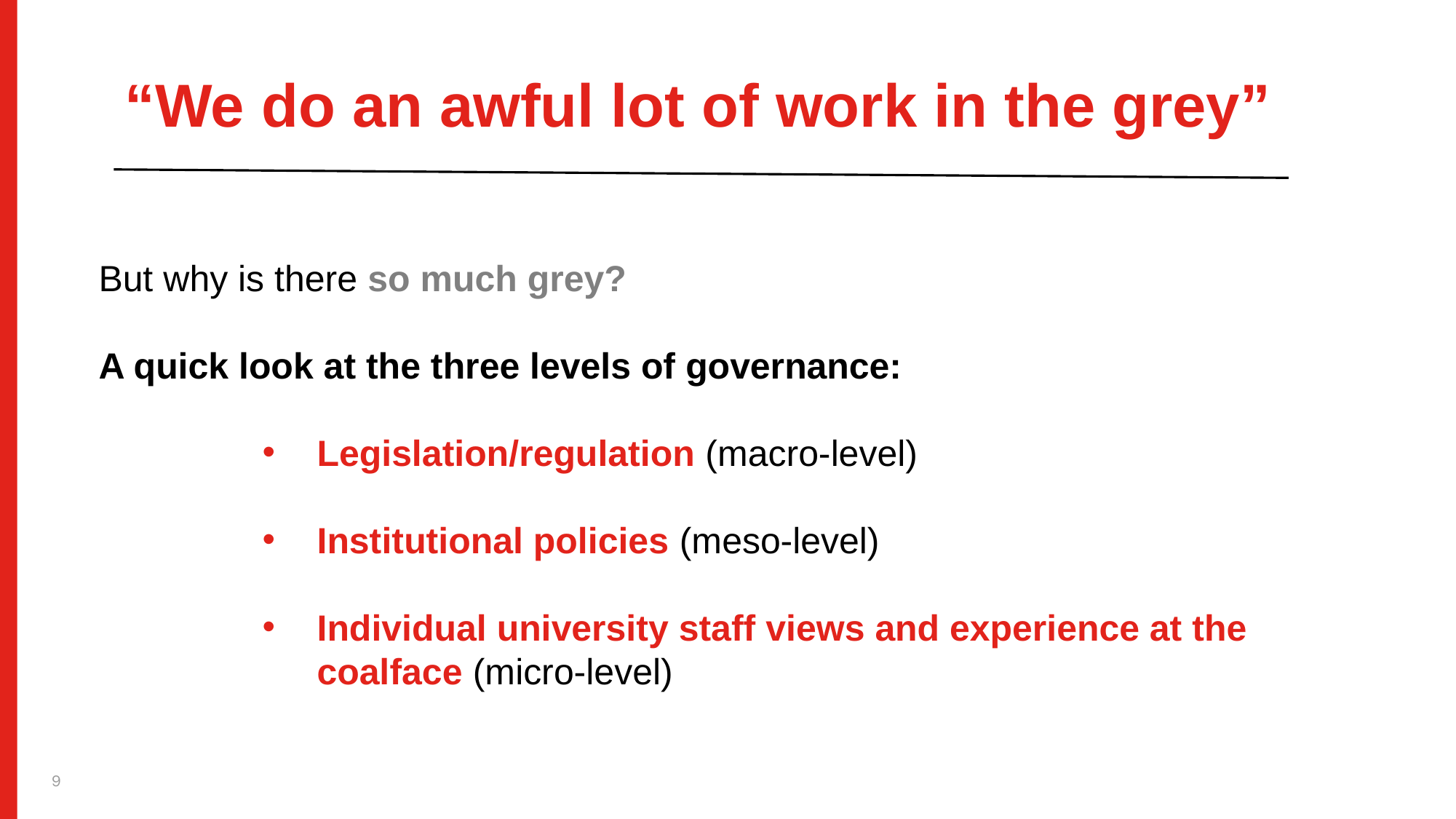

“We do an awful lot of work in the grey”
But why is there so much grey?

A quick look at the three levels of governance:

Legislation/regulation (macro-level)

Institutional policies (meso-level)

Individual university staff views and experience at the coalface (micro-level)
9